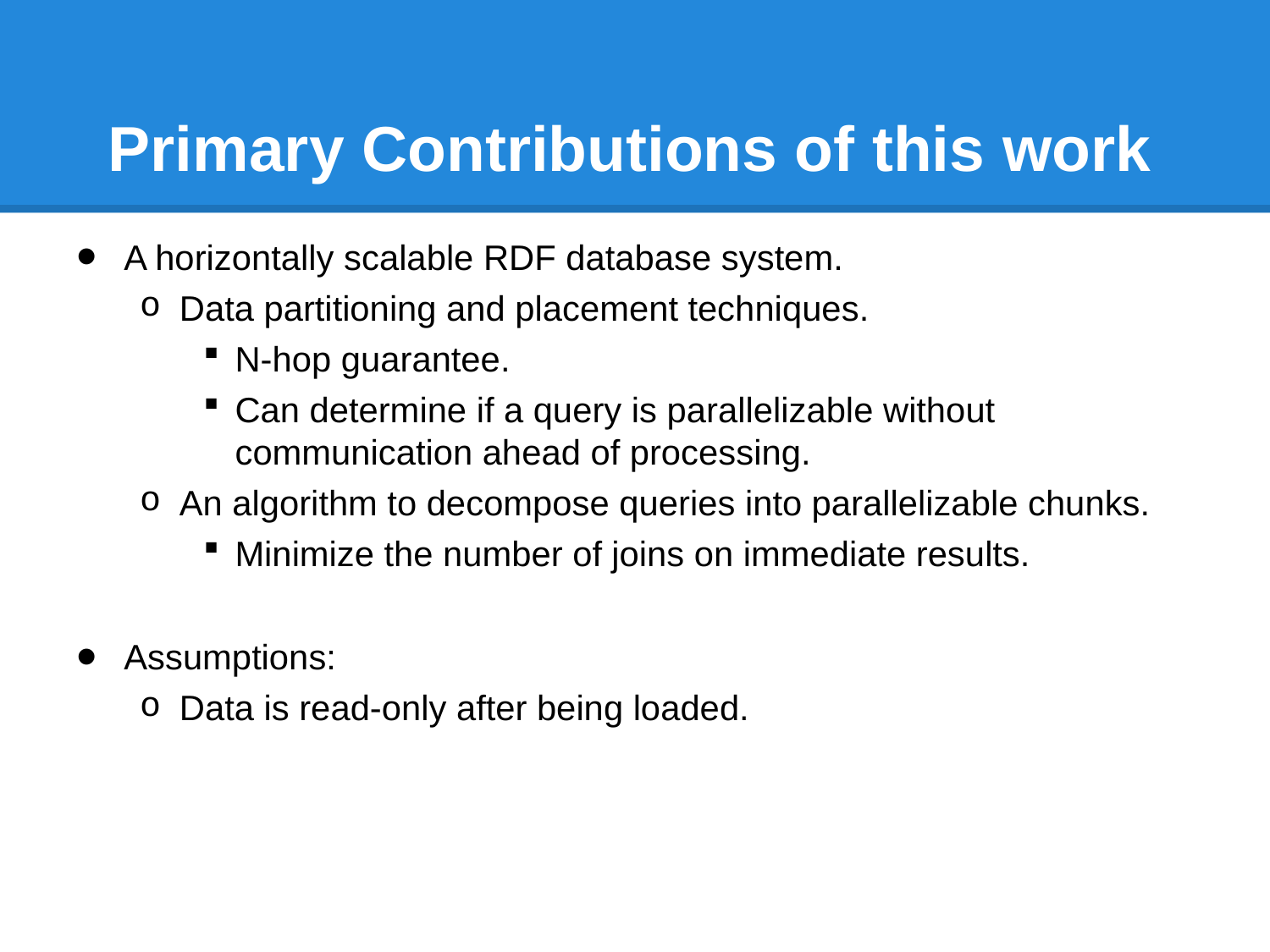

# Primary Contributions of this work
A horizontally scalable RDF database system.
Data partitioning and placement techniques.
N-hop guarantee.
Can determine if a query is parallelizable without communication ahead of processing.
An algorithm to decompose queries into parallelizable chunks.
Minimize the number of joins on immediate results.

Assumptions:
Data is read-only after being loaded.